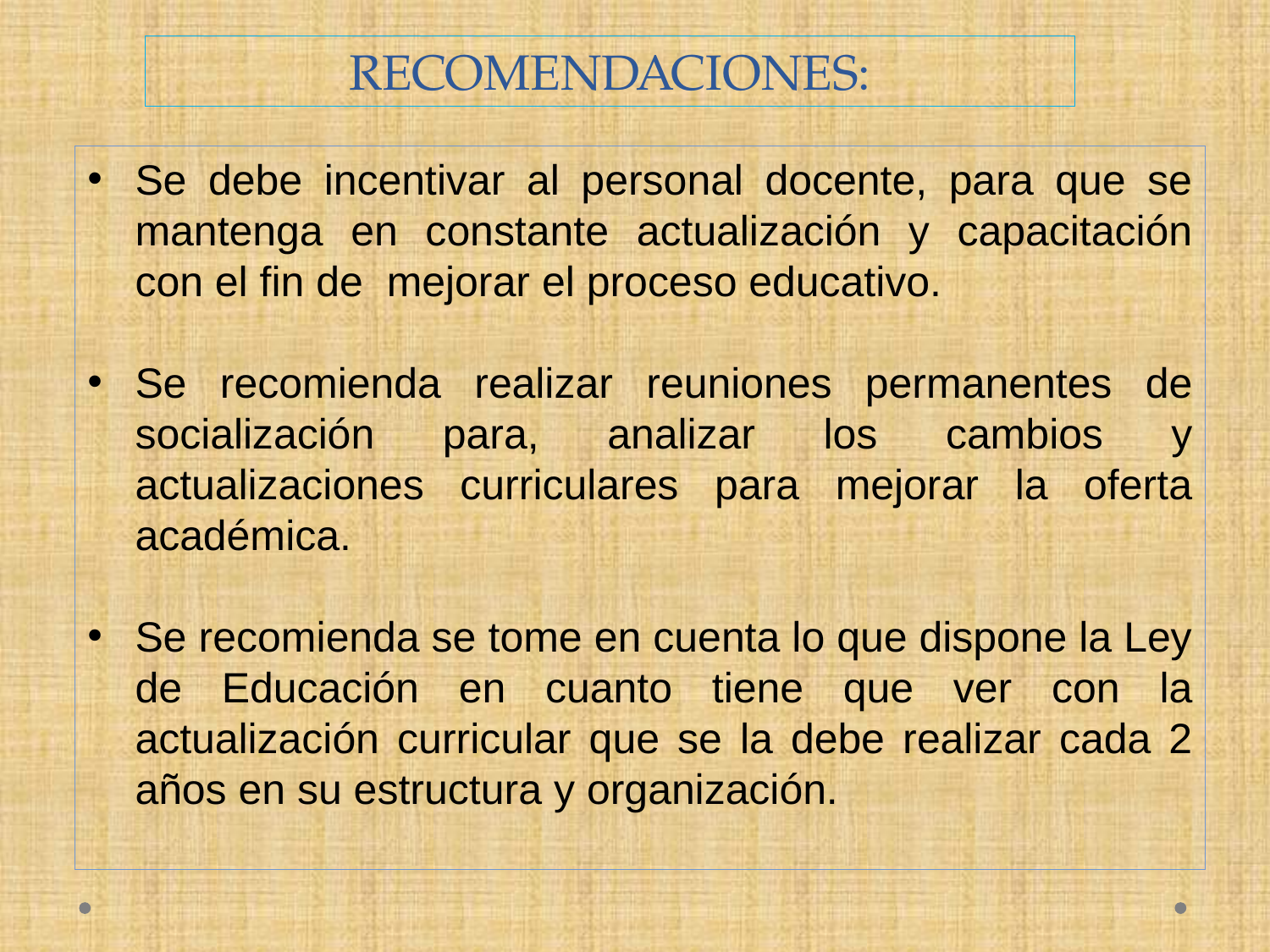

# RECOMENDACIONES:
Se debe incentivar al personal docente, para que se mantenga en constante actualización y capacitación con el fin de  mejorar el proceso educativo.

Se recomienda realizar reuniones permanentes de socialización para, analizar los cambios y actualizaciones curriculares para mejorar la oferta académica.

Se recomienda se tome en cuenta lo que dispone la Ley de Educación en cuanto tiene que ver con la actualización curricular que se la debe realizar cada 2 años en su estructura y organización.